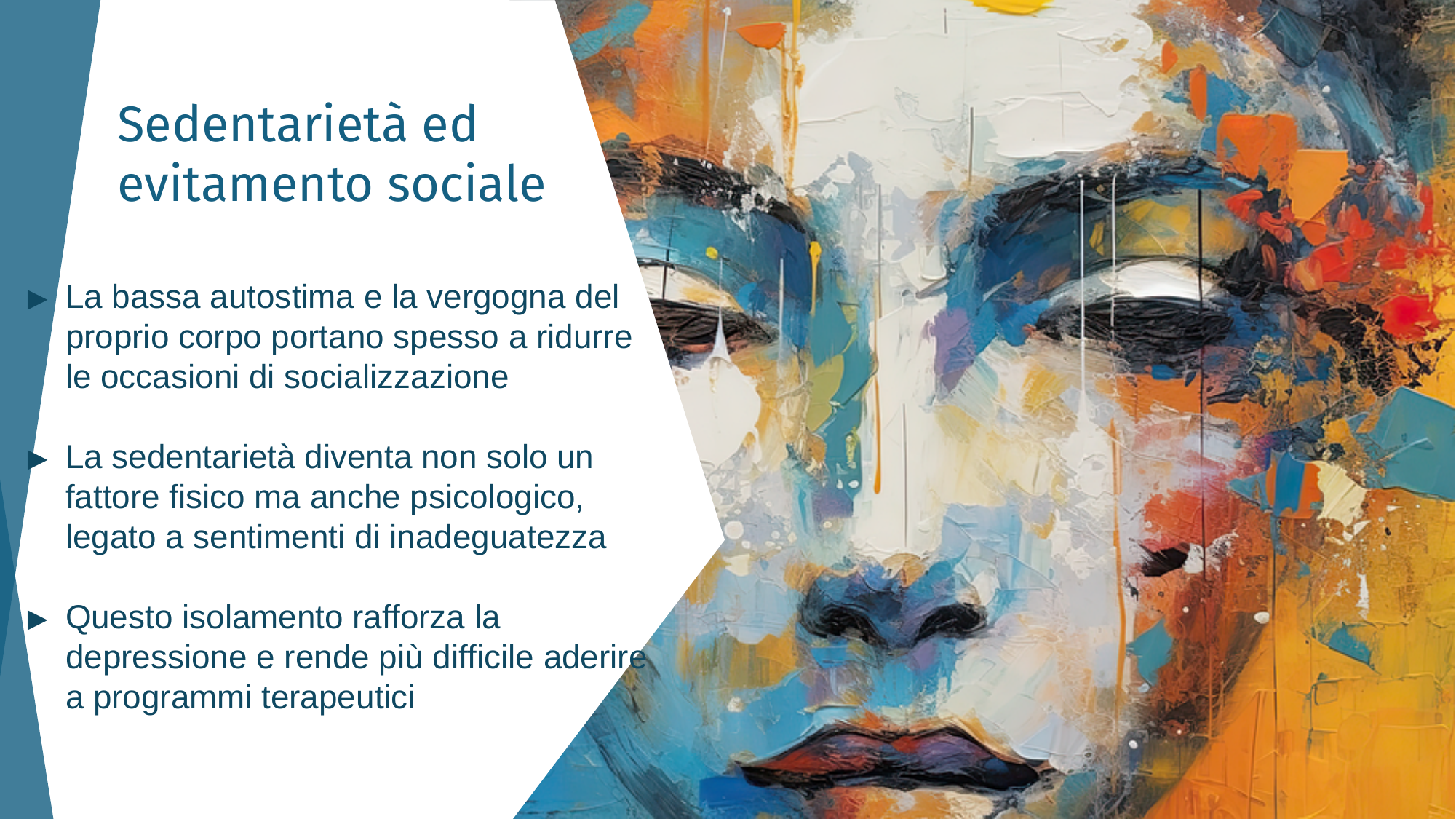

# Sedentarietà ed evitamento sociale
La bassa autostima e la vergogna del proprio corpo portano spesso a ridurre le occasioni di socializzazione

La sedentarietà diventa non solo un fattore fisico ma anche psicologico, legato a sentimenti di inadeguatezza

Questo isolamento rafforza la depressione e rende più difficile aderire a programmi terapeutici